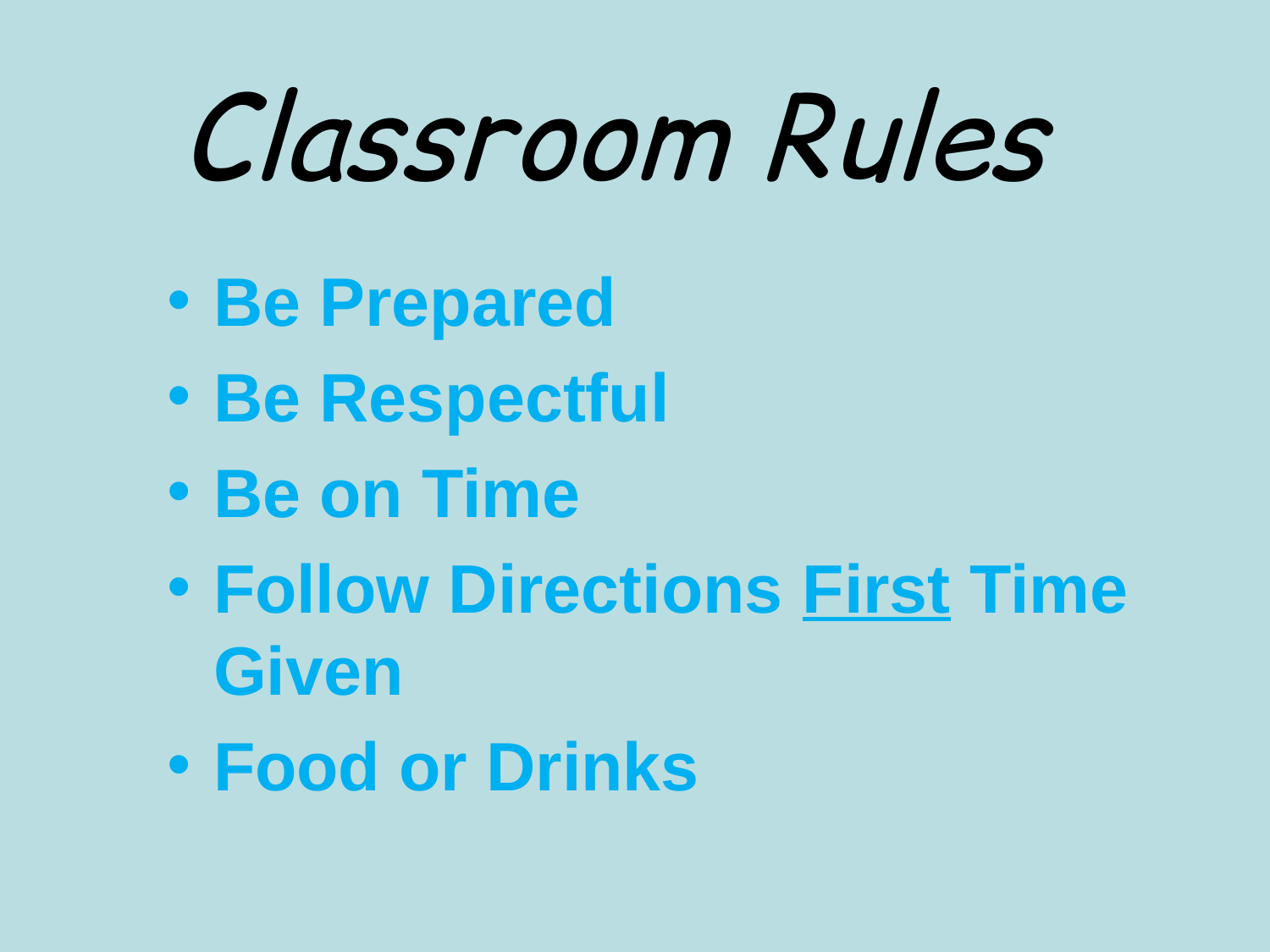

# Classroom Rules
Be Prepared
Be Respectful
Be on Time
Follow Directions First Time Given
Food or Drinks